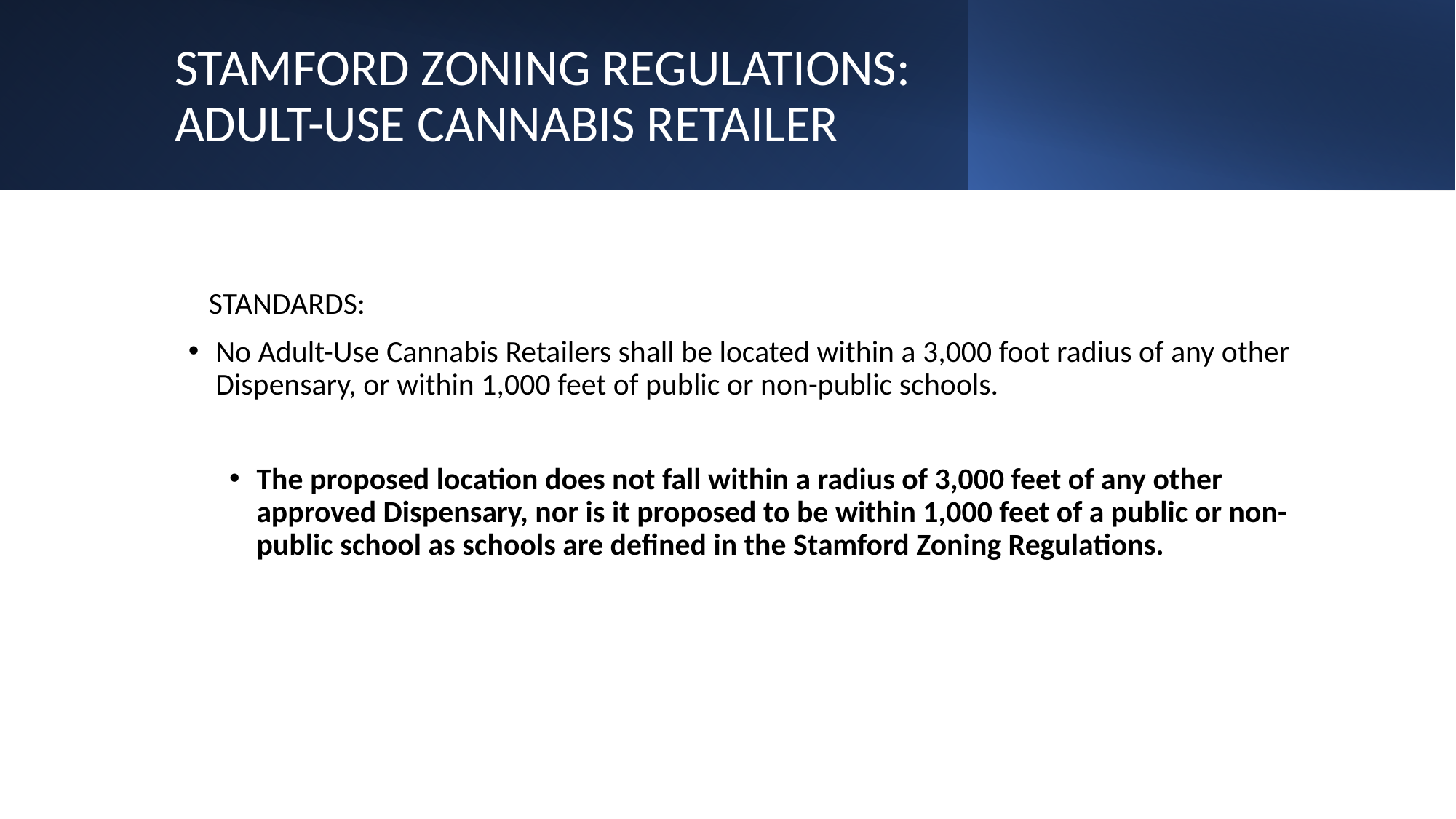

STAMFORD ZONING REGULATIONS:
ADULT-USE CANNABIS RETAILER
STANDARDS:
No Adult-Use Cannabis Retailers shall be located within a 3,000 foot radius of any other Dispensary, or within 1,000 feet of public or non-public schools.

The proposed location does not fall within a radius of 3,000 feet of any other approved Dispensary, nor is it proposed to be within 1,000 feet of a public or non-public school as schools are defined in the Stamford Zoning Regulations.